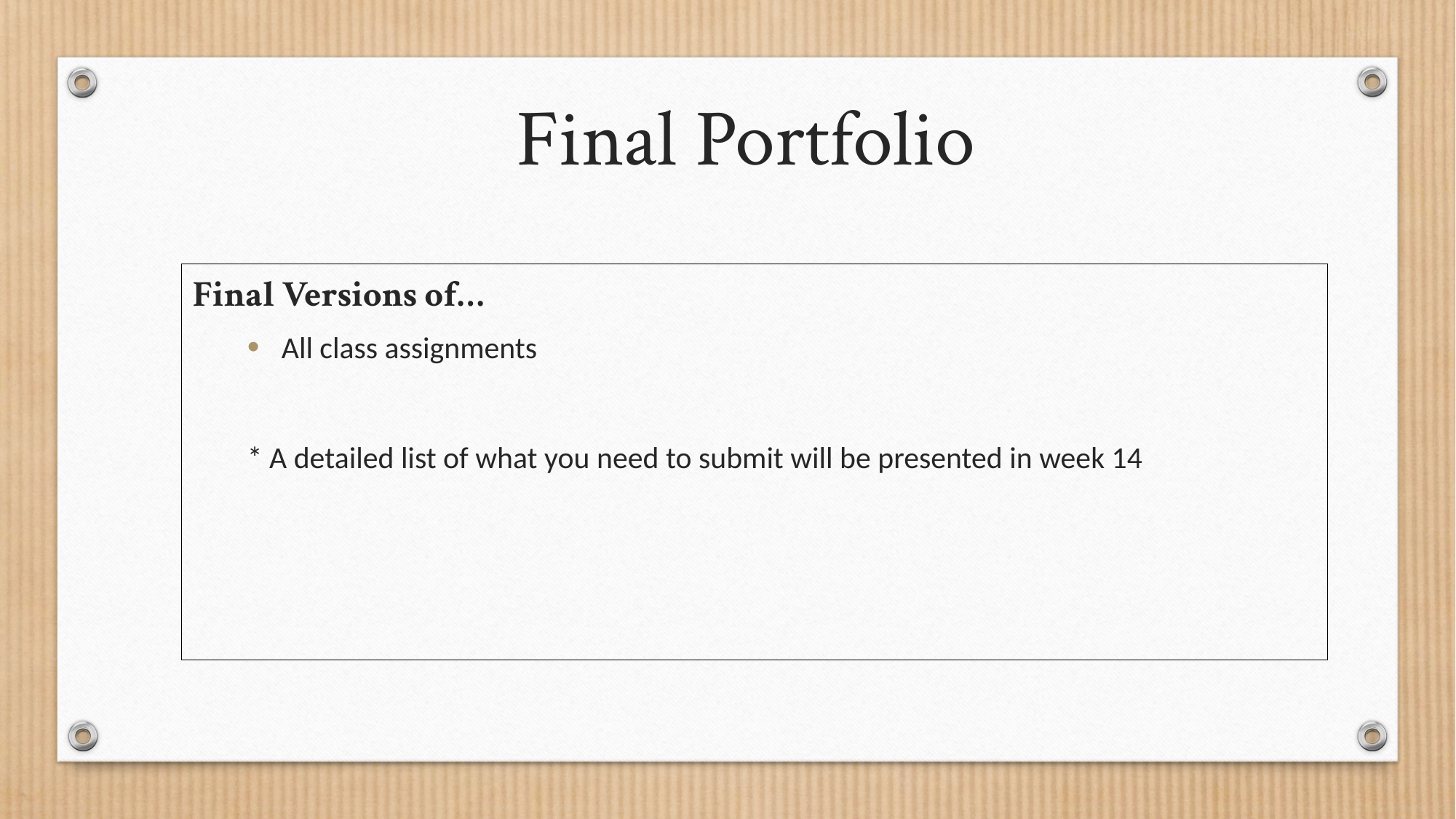

Final Portfolio
Final Versions of…
All class assignments

* A detailed list of what you need to submit will be presented in week 14